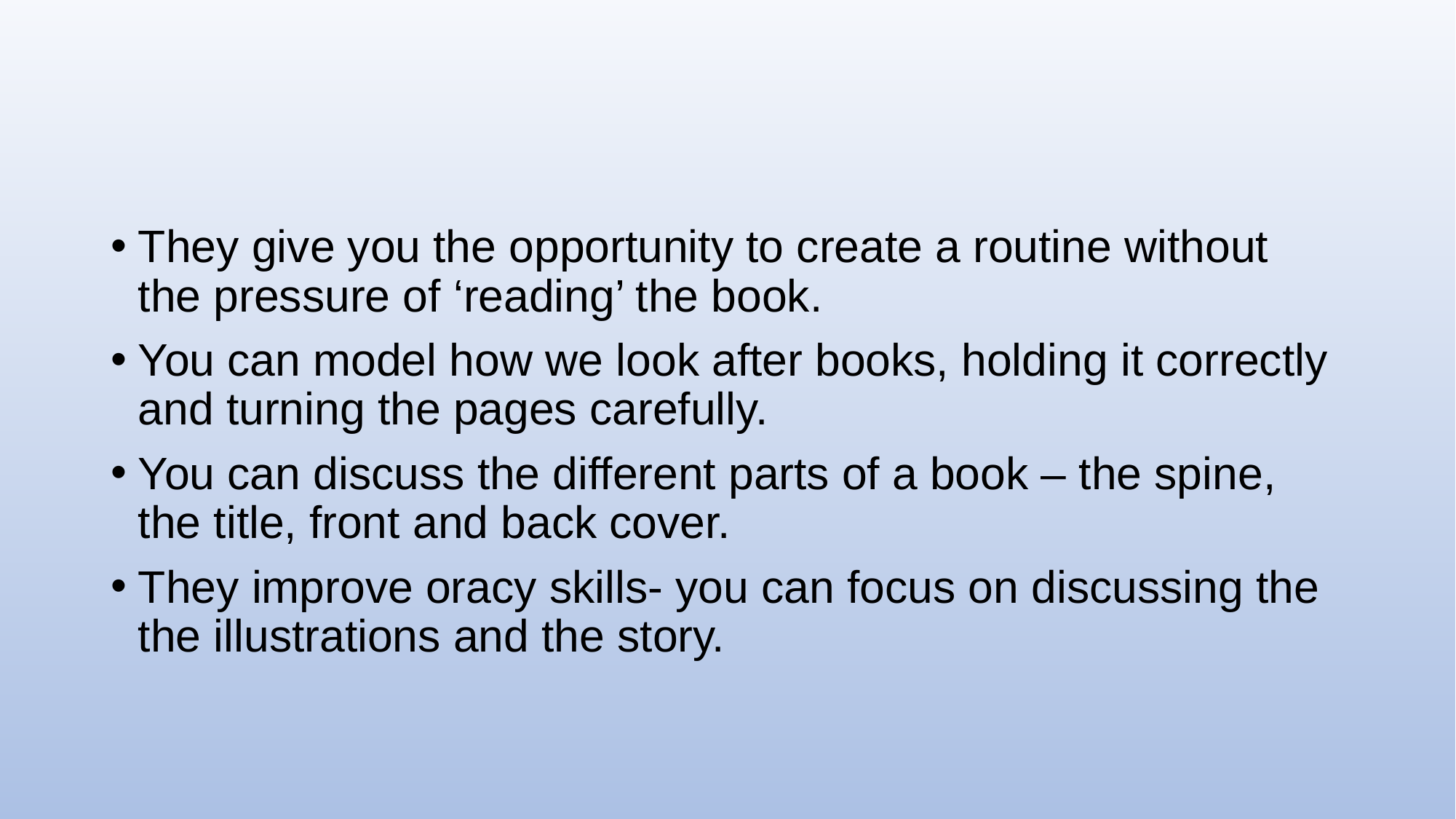

They give you the opportunity to create a routine without the pressure of ‘reading’ the book.
You can model how we look after books, holding it correctly and turning the pages carefully.
You can discuss the different parts of a book – the spine, the title, front and back cover.
They improve oracy skills- you can focus on discussing the the illustrations and the story.